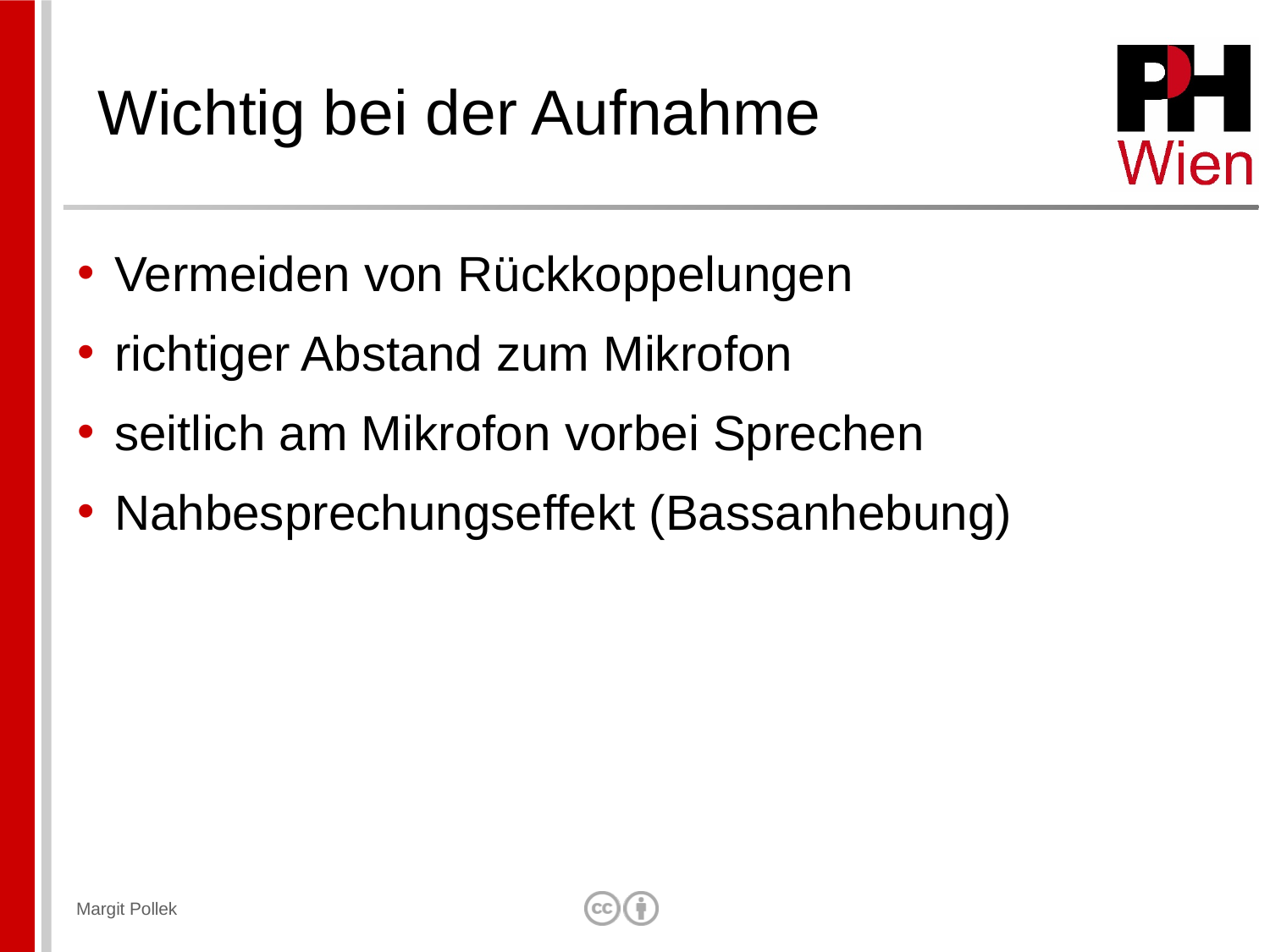

# Wichtig bei der Aufnahme
Vermeiden von Rückkoppelungen
richtiger Abstand zum Mikrofon
seitlich am Mikrofon vorbei Sprechen
Nahbesprechungseffekt (Bassanhebung)
Margit Pollek